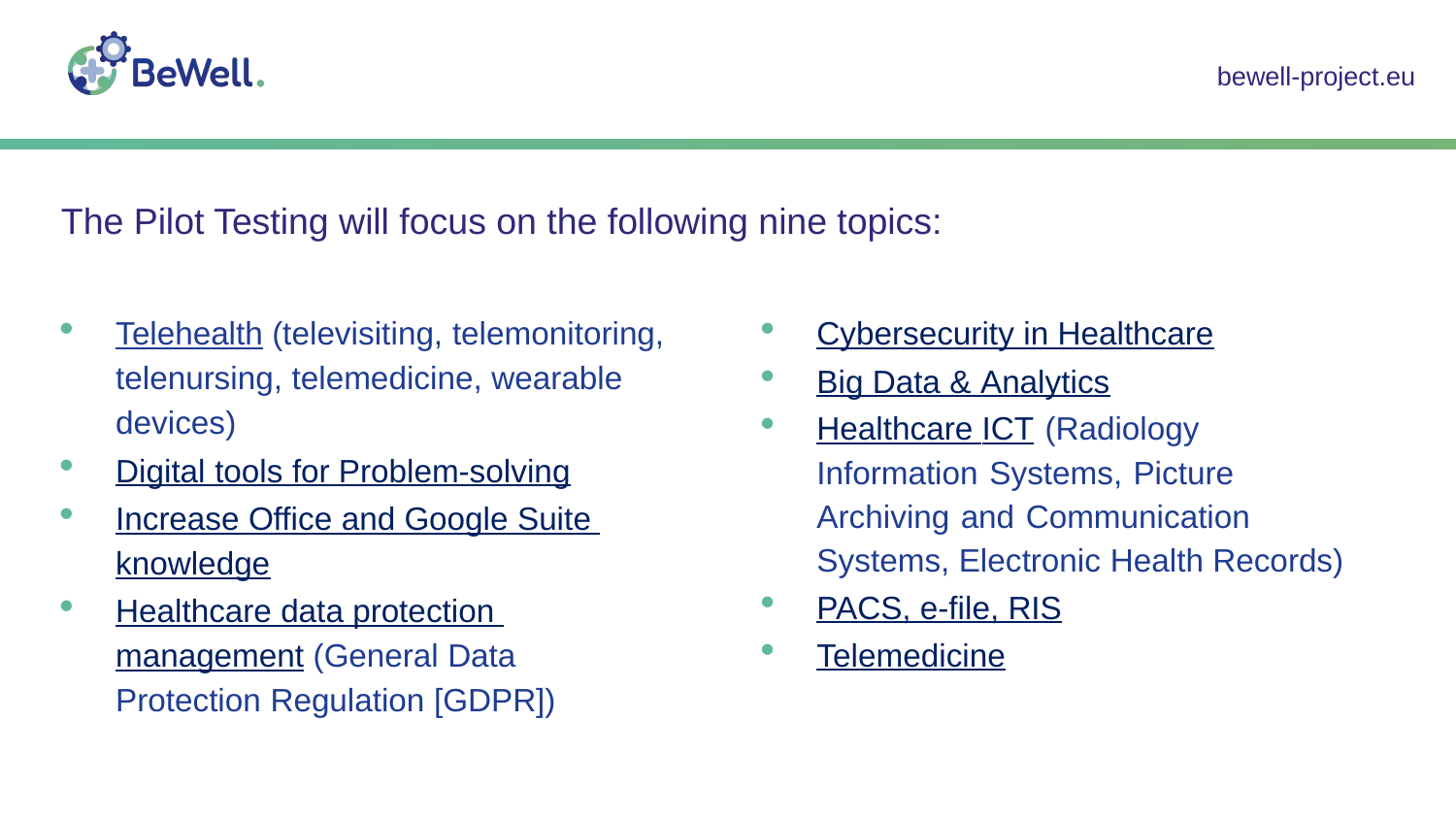

# The Pilot Testing will focus on the following nine topics:
Telehealth (televisiting, telemonitoring, telenursing, telemedicine, wearable devices)
Digital tools for Problem-solving
Increase Office and Google Suite knowledge
Healthcare data protection management (General Data Protection Regulation [GDPR])

Cybersecurity in Healthcare
Big Data & Analytics
Healthcare ICT (Radiology Information Systems, Picture Archiving and Communication Systems, Electronic Health Records)
PACS, e-file, RIS
Telemedicine